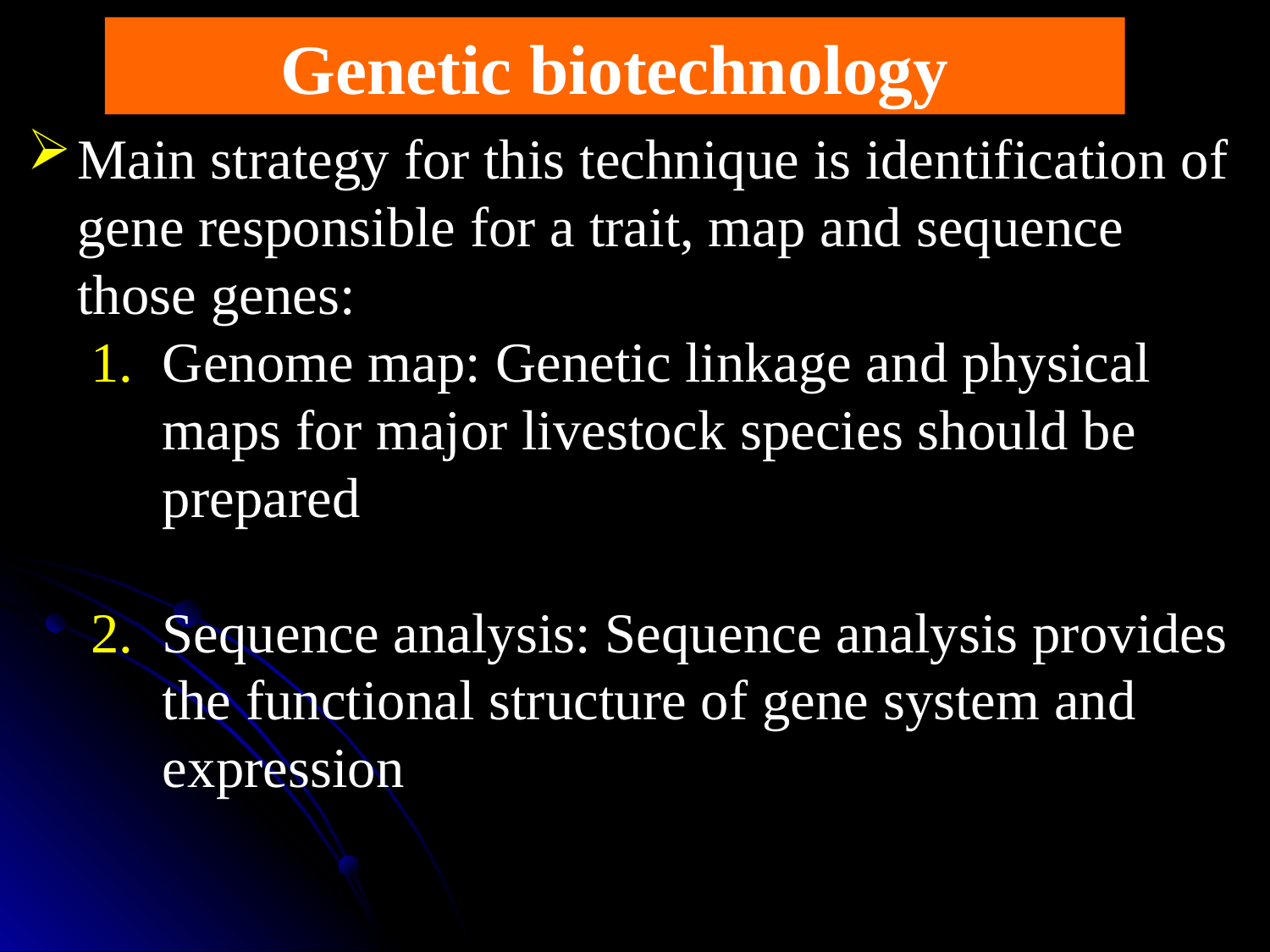

Genetic biotechnology
Main strategy for this technique is identification of gene responsible for a trait, map and sequence those genes:
Genome map: Genetic linkage and physical maps for major livestock species should be prepared

Sequence analysis: Sequence analysis provides the functional structure of gene system and expression